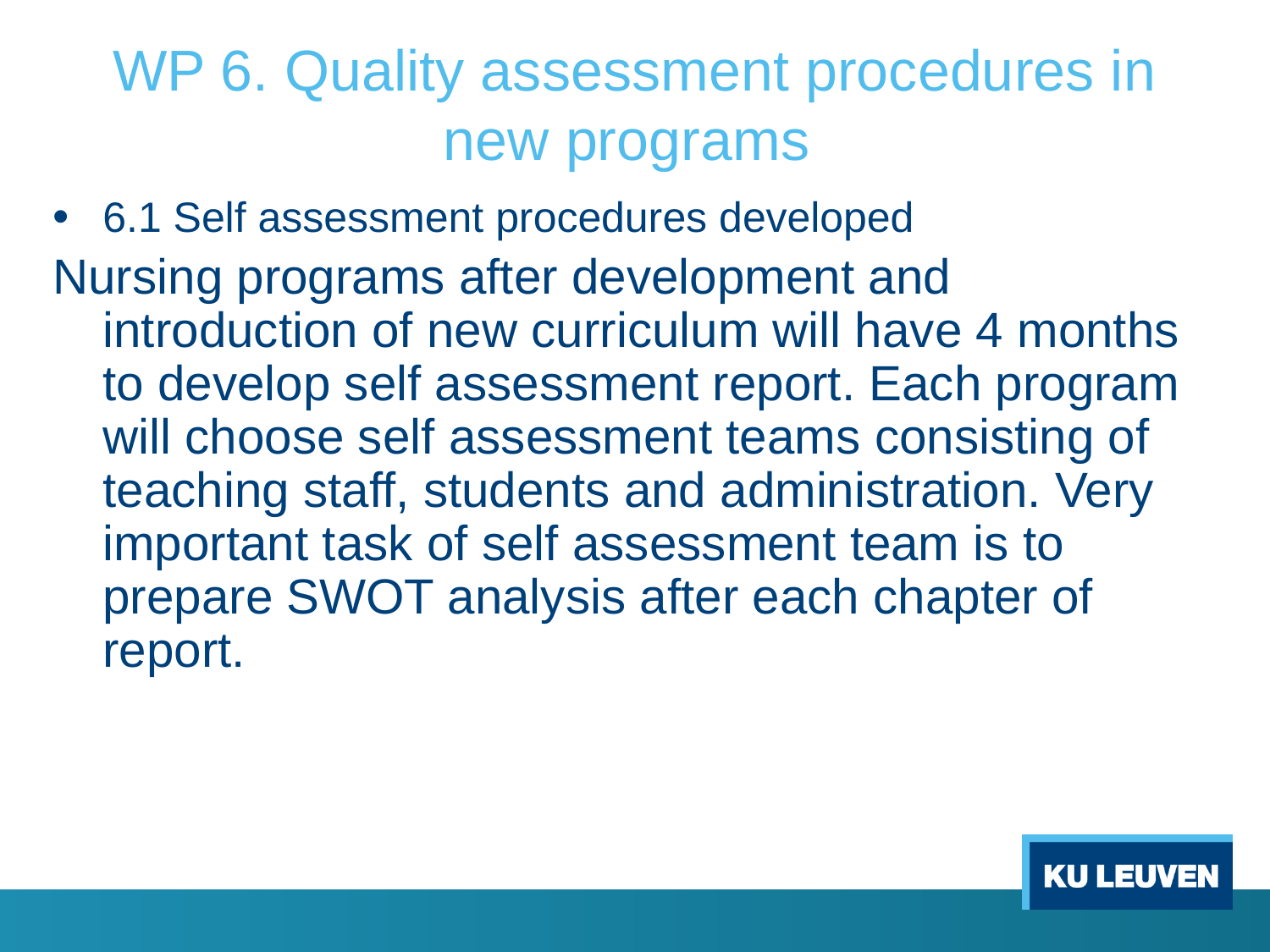

# WP 6. Quality assessment procedures in new programs
6.1 Self assessment procedures developed
Nursing programs after development and introduction of new curriculum will have 4 months to develop self assessment report. Each program will choose self assessment teams consisting of teaching staff, students and administration. Very important task of self assessment team is to prepare SWOT analysis after each chapter of report.